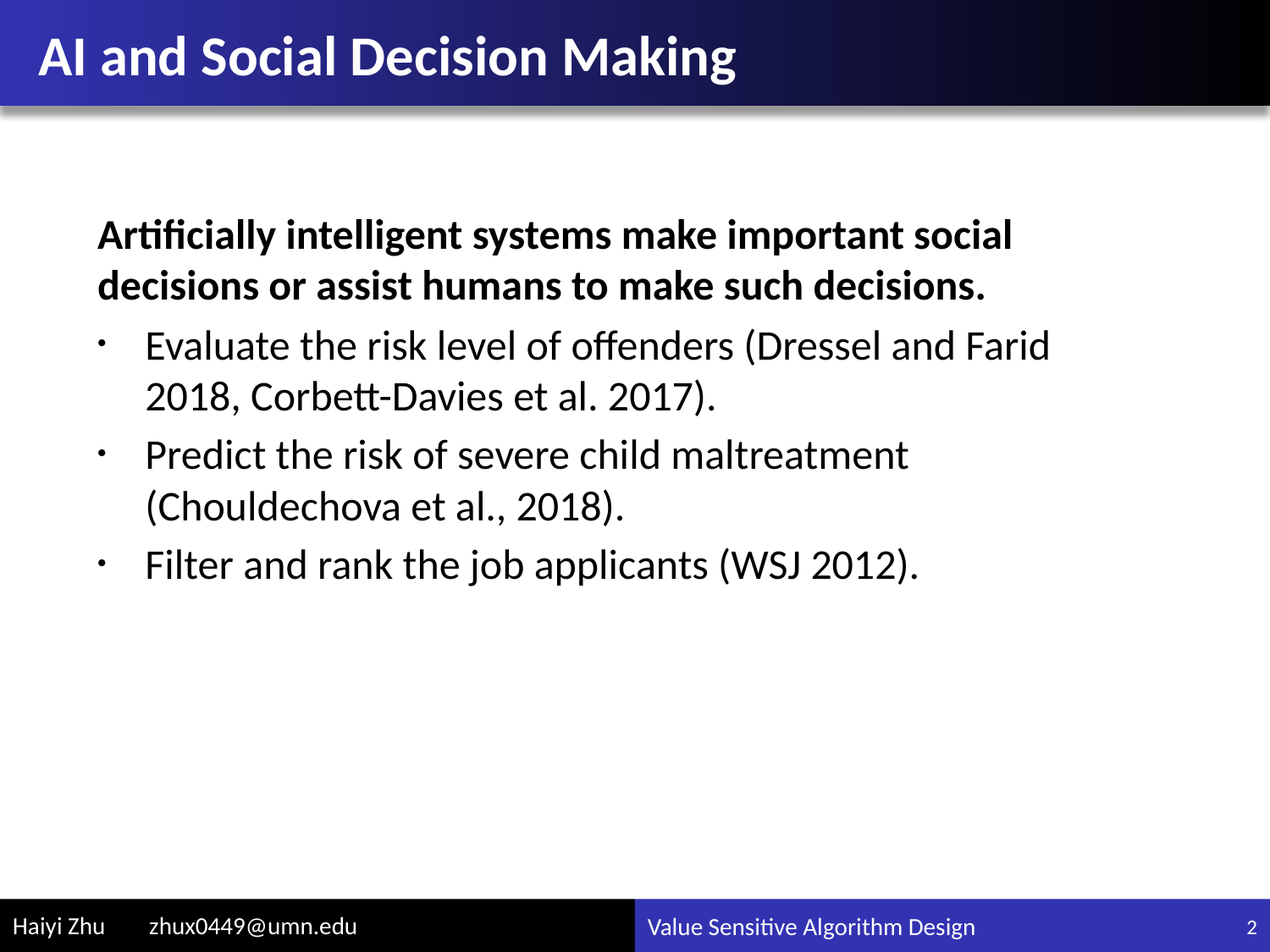

# AI and Social Decision Making
Artificially intelligent systems make important social decisions or assist humans to make such decisions.
Evaluate the risk level of offenders (Dressel and Farid 2018, Corbett-Davies et al. 2017).
Predict the risk of severe child maltreatment (Chouldechova et al., 2018).
Filter and rank the job applicants (WSJ 2012).

2